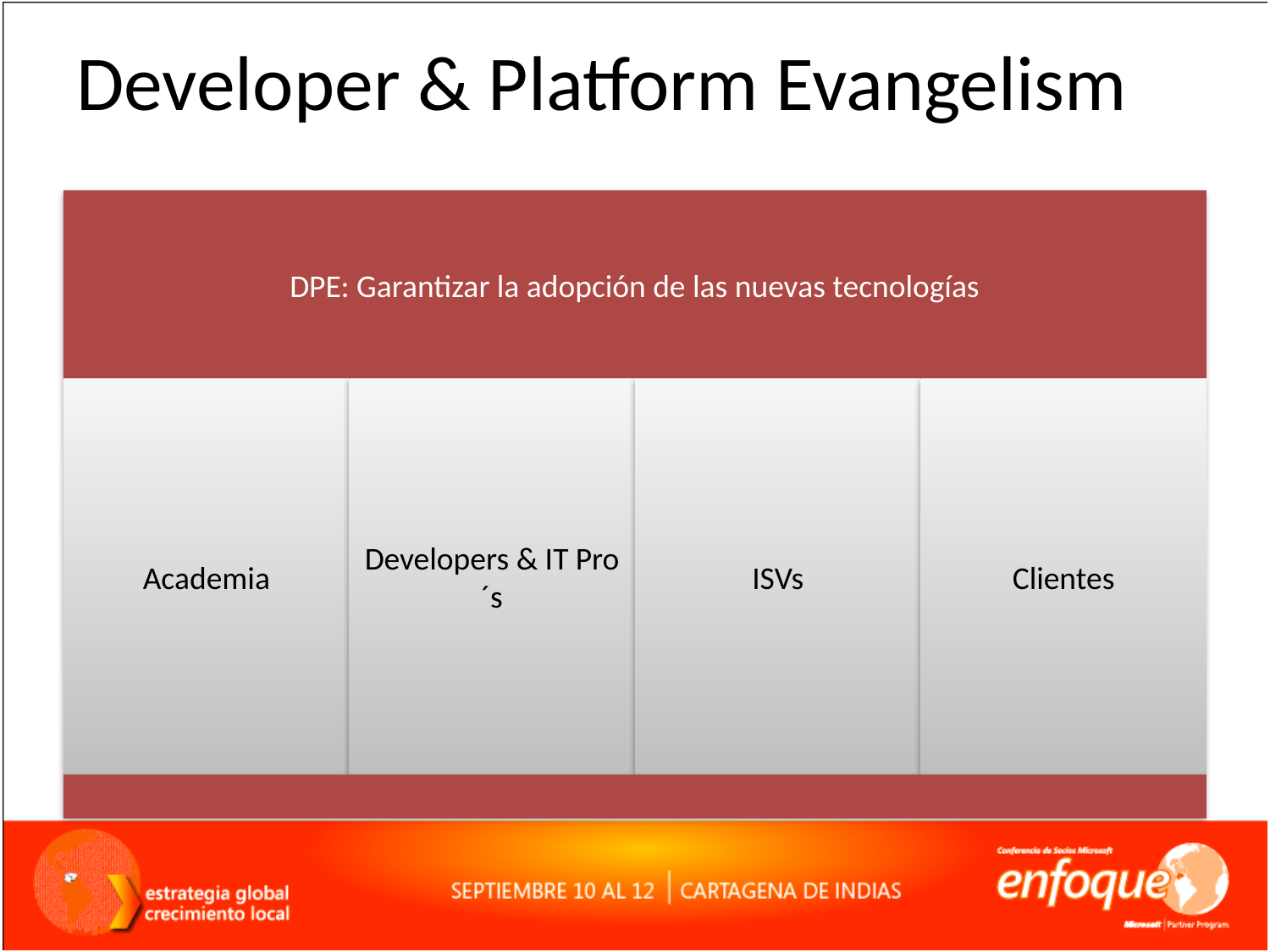

# Developer & Platform Evangelism
DPE: Garantizar la adopción de las nuevas tecnologías
Developers & IT Pro´s
Academia
ISVs
Clientes